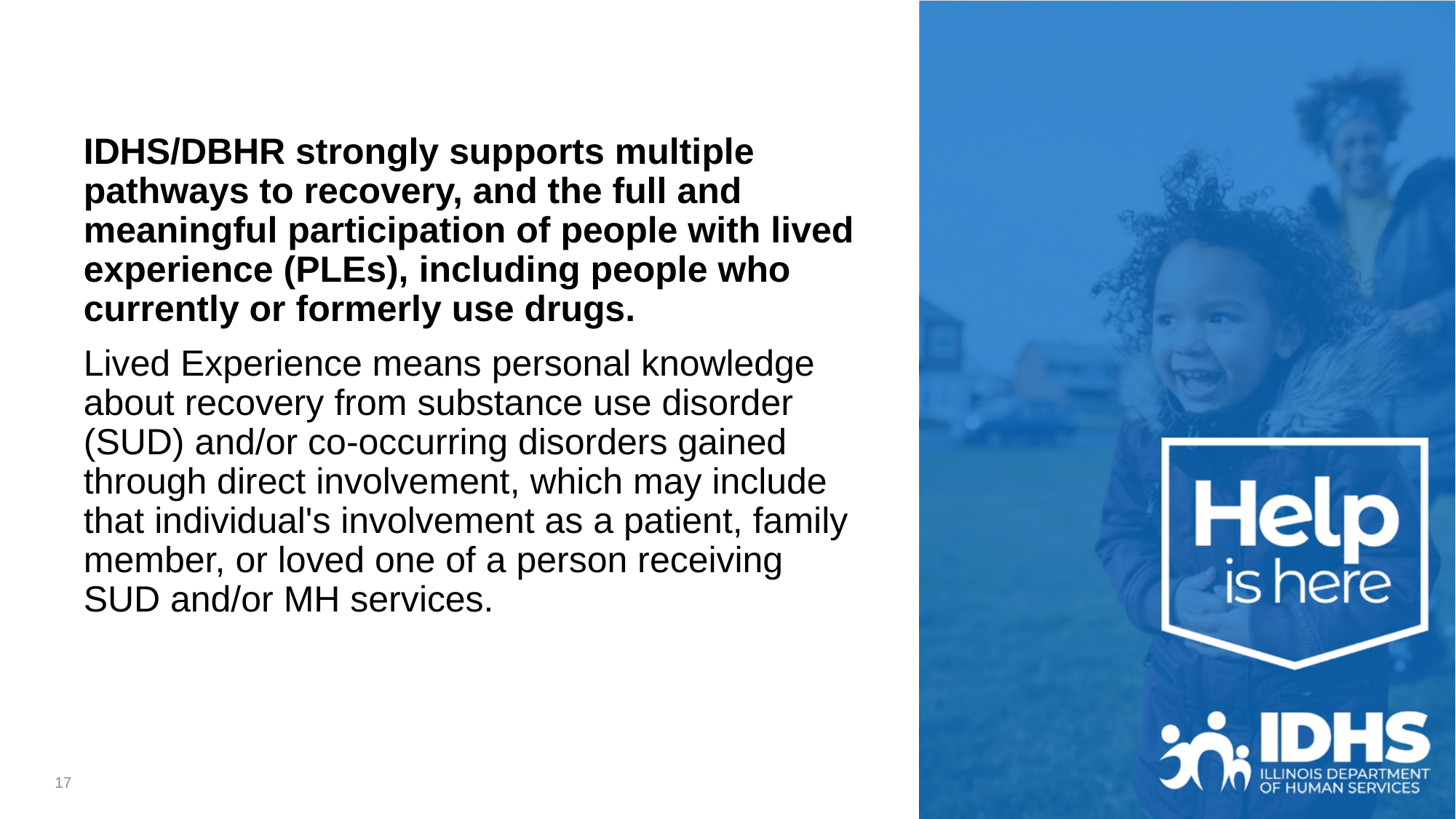

IDHS/DBHR strongly supports multiple pathways to recovery, and the full and meaningful participation of people with lived experience (PLEs), including people who currently or formerly use drugs.
Lived Experience means personal knowledge about recovery from substance use disorder (SUD) and/or co-occurring disorders gained through direct involvement, which may include that individual's involvement as a patient, family member, or loved one of a person receiving SUD and/or MH services.

17